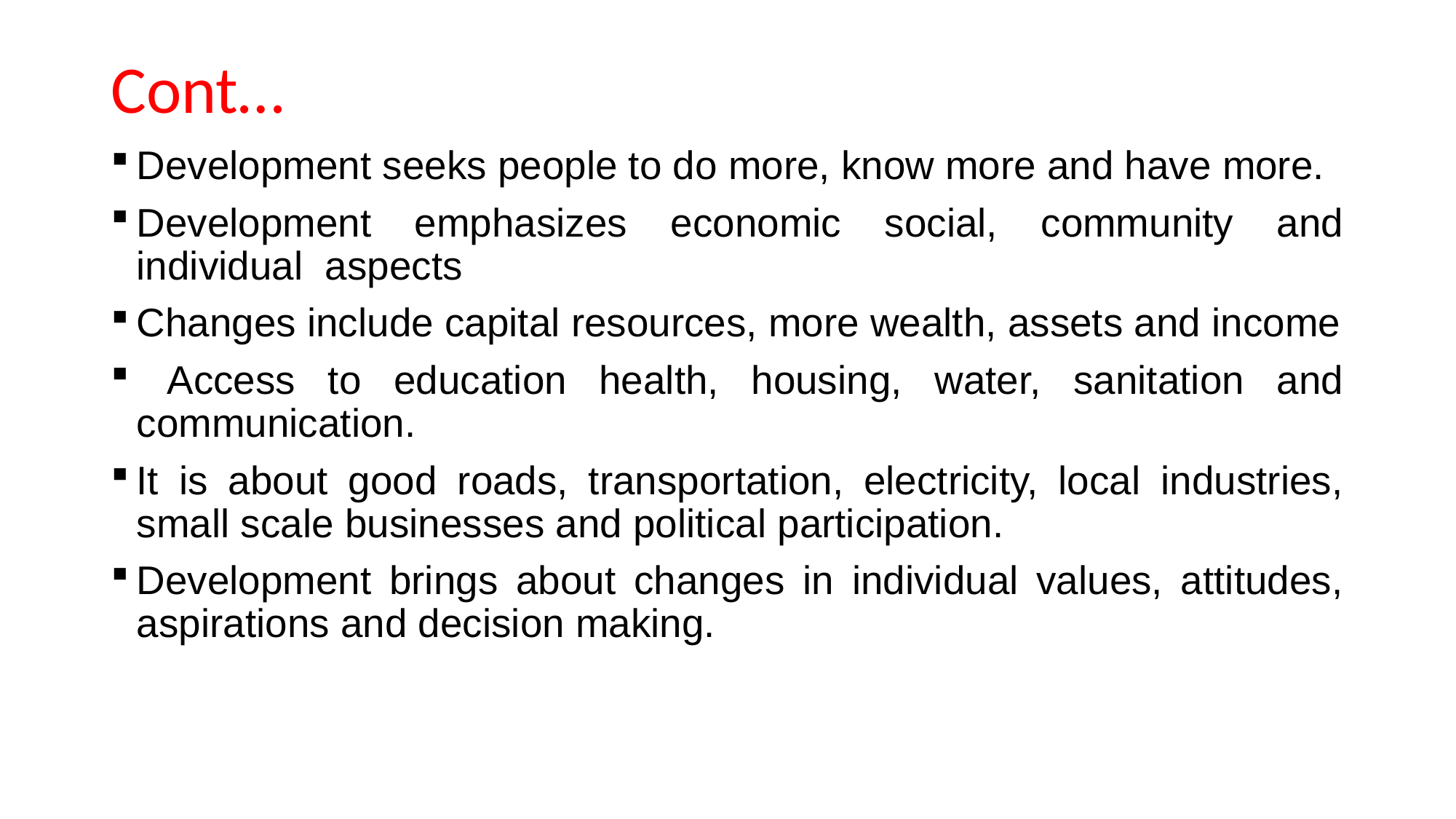

# Cont…
Development seeks people to do more, know more and have more.
Development emphasizes economic social, community and individual  aspects
Changes include capital resources, more wealth, assets and income
 Access to education health, housing, water, sanitation and communication.
It is about good roads, transportation, electricity, local industries, small scale businesses and political participation.
Development brings about changes in individual values, attitudes, aspirations and decision making.